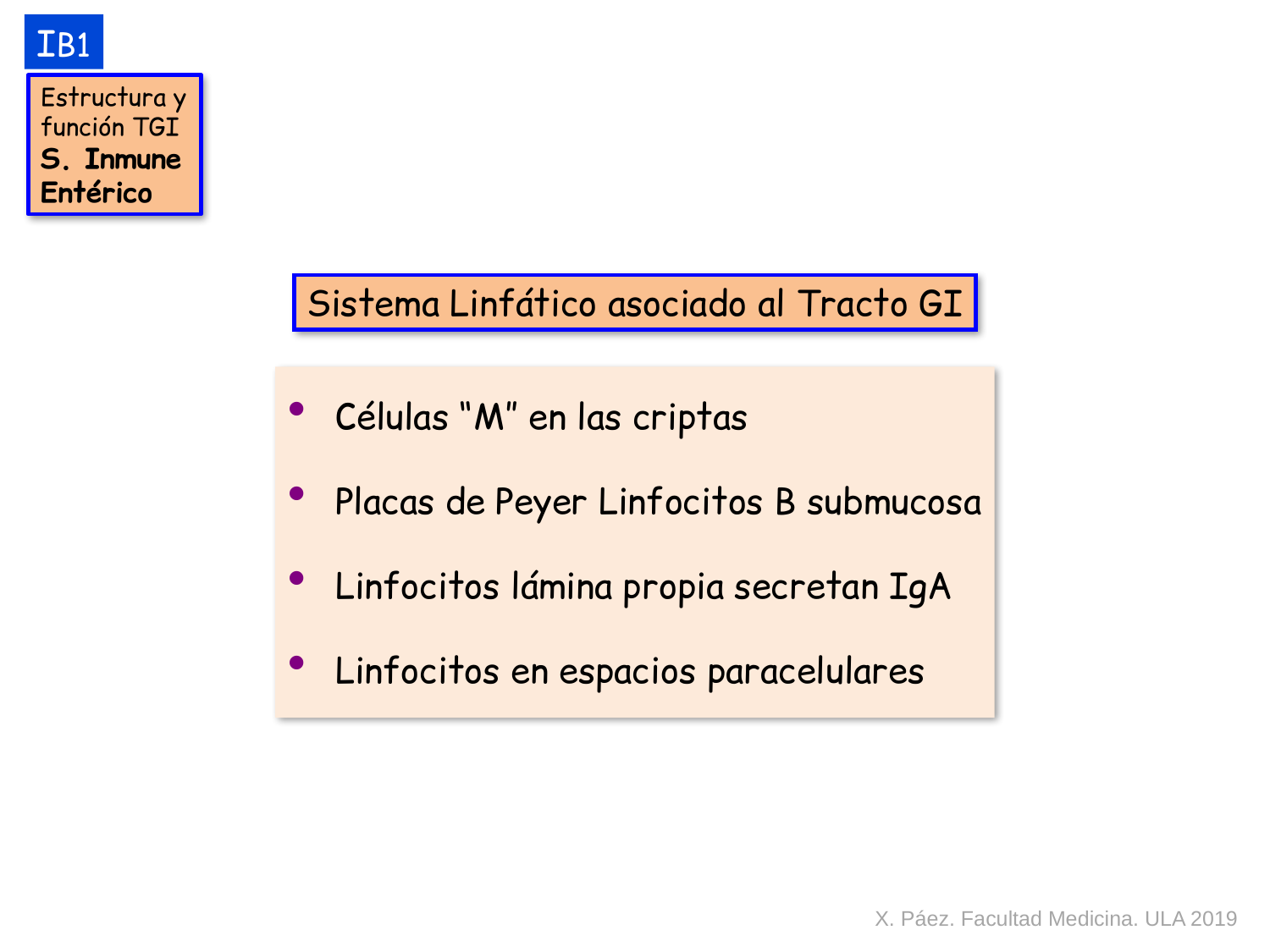

IB1
Estructura y función TGI
S. Inmune Entérico
Sistema Linfático asociado al Tracto GI

Células “M” en las criptas

Placas de Peyer Linfocitos B submucosa

Linfocitos lámina propia secretan IgA

Linfocitos en espacios paracelulares

X. Páez. Facultad Medicina. ULA 2019